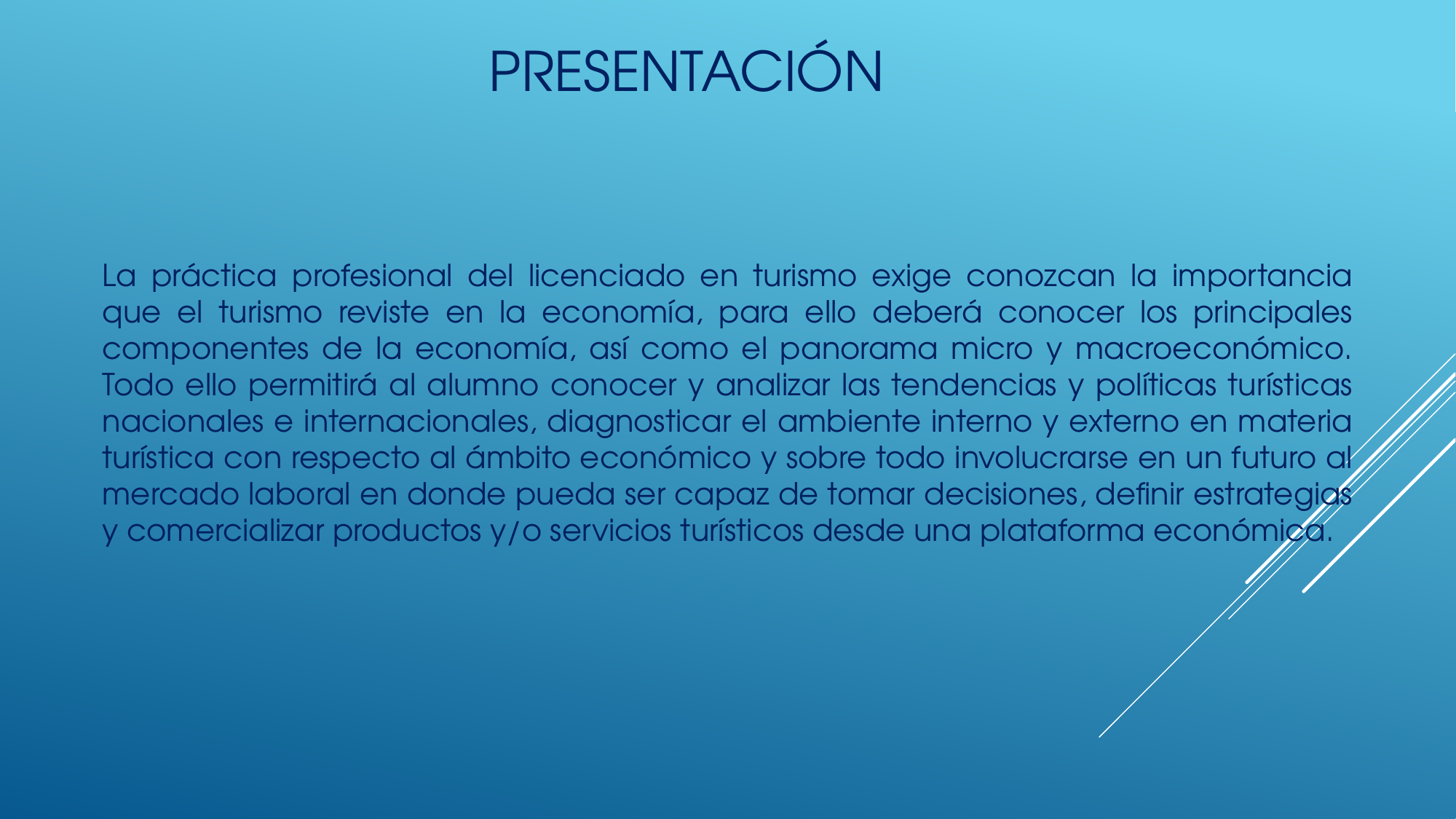

# PRESENTACIÓN
La práctica profesional del licenciado en turismo exige conozcan la importancia que el turismo reviste en la economía, para ello deberá conocer los principales componentes de la economía, así como el panorama micro y macroeconómico. Todo ello permitirá al alumno conocer y analizar las tendencias y políticas turísticas nacionales e internacionales, diagnosticar el ambiente interno y externo en materia turística con respecto al ámbito económico y sobre todo involucrarse en un futuro al mercado laboral en donde pueda ser capaz de tomar decisiones, definir estrategias y comercializar productos y/o servicios turísticos desde una plataforma económica.